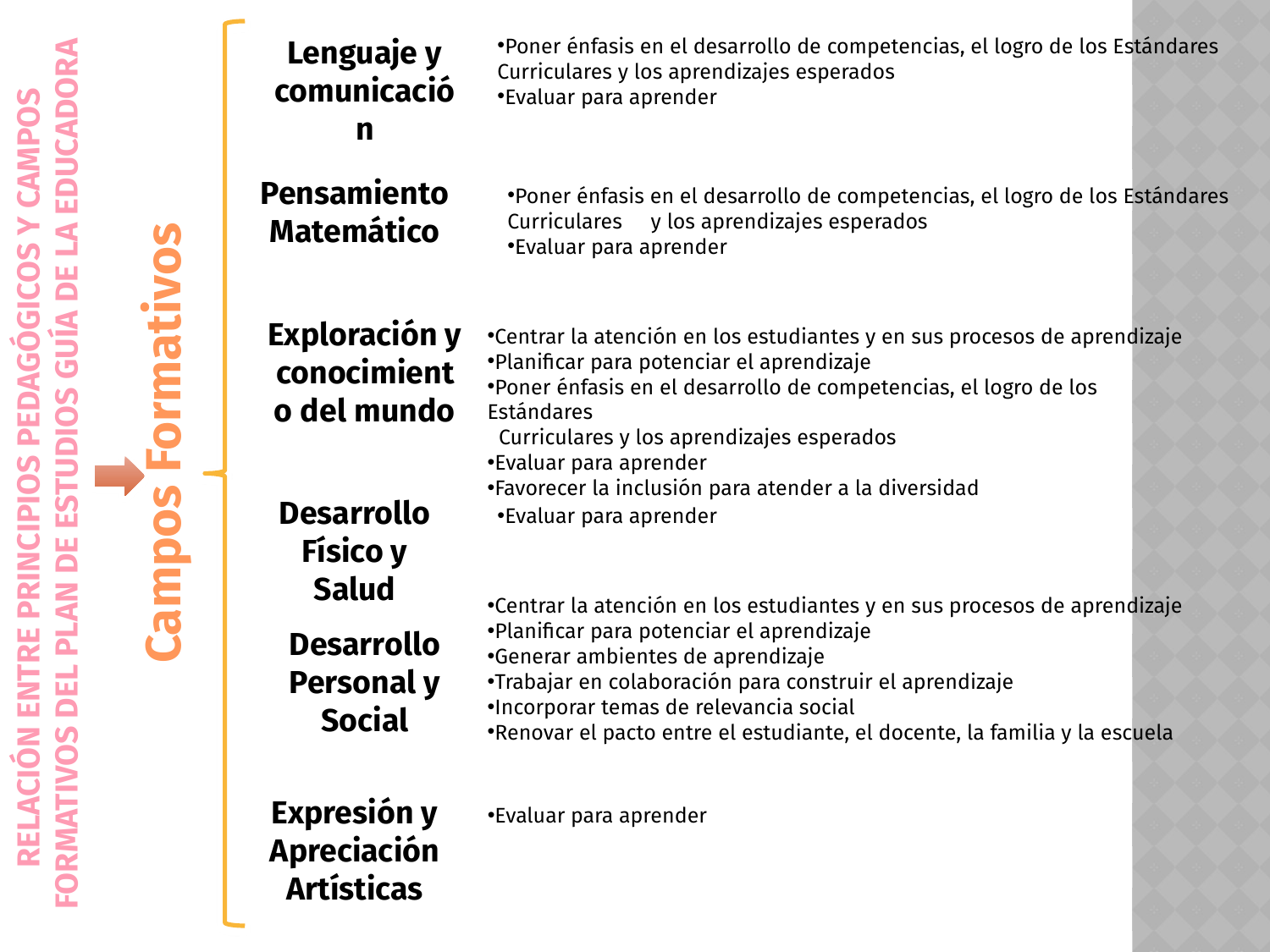

Lenguaje y comunicación
Poner énfasis en el desarrollo de competencias, el logro de los Estándares Curriculares y los aprendizajes esperados
Evaluar para aprender
RELACIÓN ENTRE PRINCIPIOS PEDAGÓGICOS Y CAMPOS
 FORMATIVOS DEL PLAN DE ESTUDIOS GUÍA DE LA EDUCADORA
Pensamiento
Matemático
Poner énfasis en el desarrollo de competencias, el logro de los Estándares Curriculares     y los aprendizajes esperados
Evaluar para aprender

Campos Formativos
Exploración y conocimiento del mundo
Centrar la atención en los estudiantes y en sus procesos de aprendizaje
Planificar para potenciar el aprendizaje
Poner énfasis en el desarrollo de competencias, el logro de los Estándares
  Curriculares y los aprendizajes esperados
Evaluar para aprender
Favorecer la inclusión para atender a la diversidad

Desarrollo Físico y Salud
Evaluar para aprender
Centrar la atención en los estudiantes y en sus procesos de aprendizaje
Planificar para potenciar el aprendizaje
Generar ambientes de aprendizaje
Trabajar en colaboración para construir el aprendizaje
Incorporar temas de relevancia social
Renovar el pacto entre el estudiante, el docente, la familia y la escuela
Desarrollo Personal y Social
Expresión y Apreciación Artísticas
Evaluar para aprender